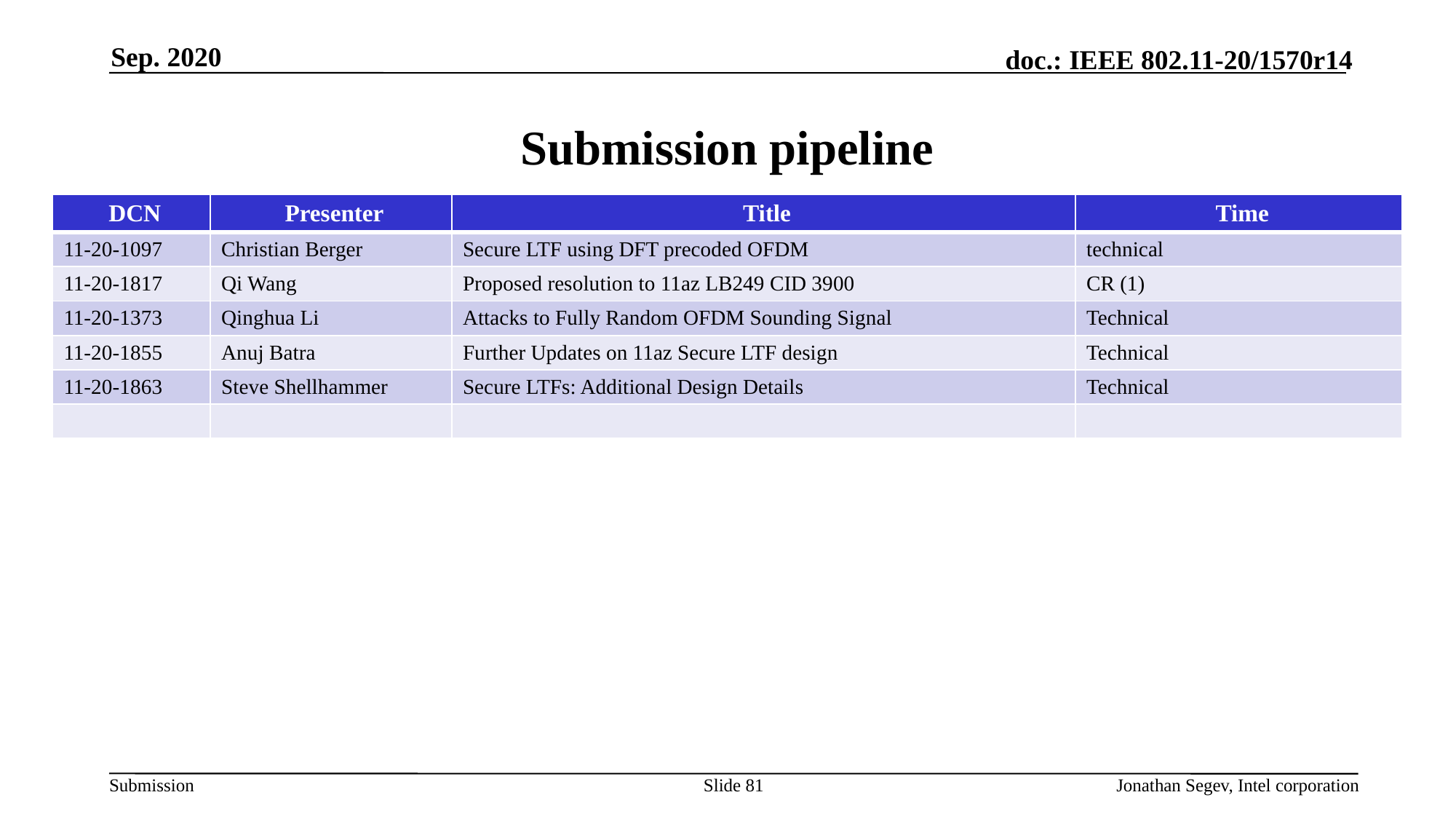

Sep. 2020
# Submission pipeline
| DCN | Presenter | Title | Time |
| --- | --- | --- | --- |
| 11-20-1097 | Christian Berger | Secure LTF using DFT precoded OFDM | technical |
| 11-20-1817 | Qi Wang | Proposed resolution to 11az LB249 CID 3900 | CR (1) |
| 11-20-1373 | Qinghua Li | Attacks to Fully Random OFDM Sounding Signal | Technical |
| 11-20-1855 | Anuj Batra | Further Updates on 11az Secure LTF design | Technical |
| 11-20-1863 | Steve Shellhammer | Secure LTFs: Additional Design Details | Technical |
|  |  |  |  |
Slide 81
Jonathan Segev, Intel corporation